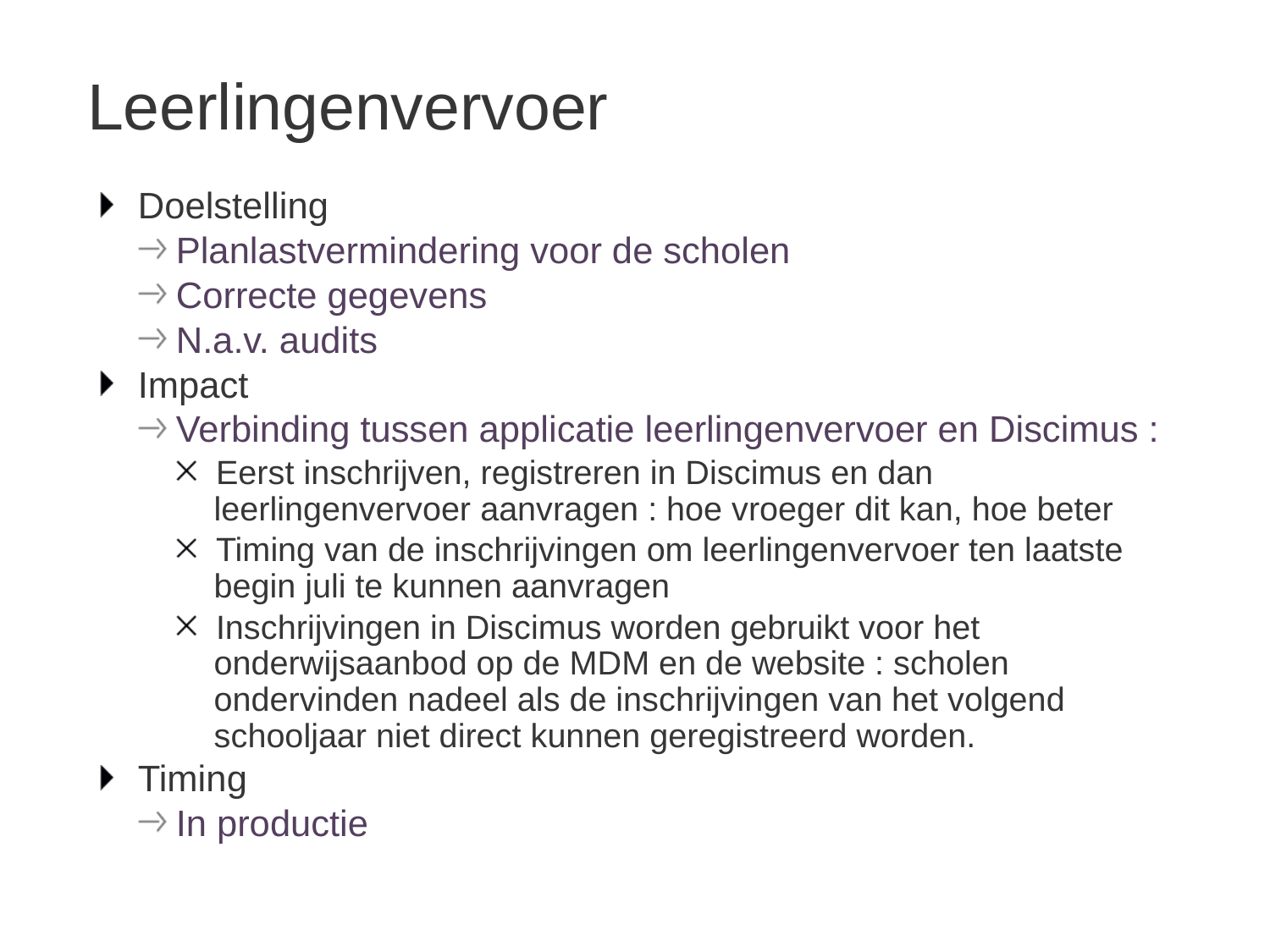

# Leerlingenvervoer
Doelstelling
Planlastvermindering voor de scholen
Correcte gegevens
N.a.v. audits
Impact
Verbinding tussen applicatie leerlingenvervoer en Discimus :
Eerst inschrijven, registreren in Discimus en dan leerlingenvervoer aanvragen : hoe vroeger dit kan, hoe beter
Timing van de inschrijvingen om leerlingenvervoer ten laatste begin juli te kunnen aanvragen
Inschrijvingen in Discimus worden gebruikt voor het onderwijsaanbod op de MDM en de website : scholen ondervinden nadeel als de inschrijvingen van het volgend schooljaar niet direct kunnen geregistreerd worden.
Timing
In productie